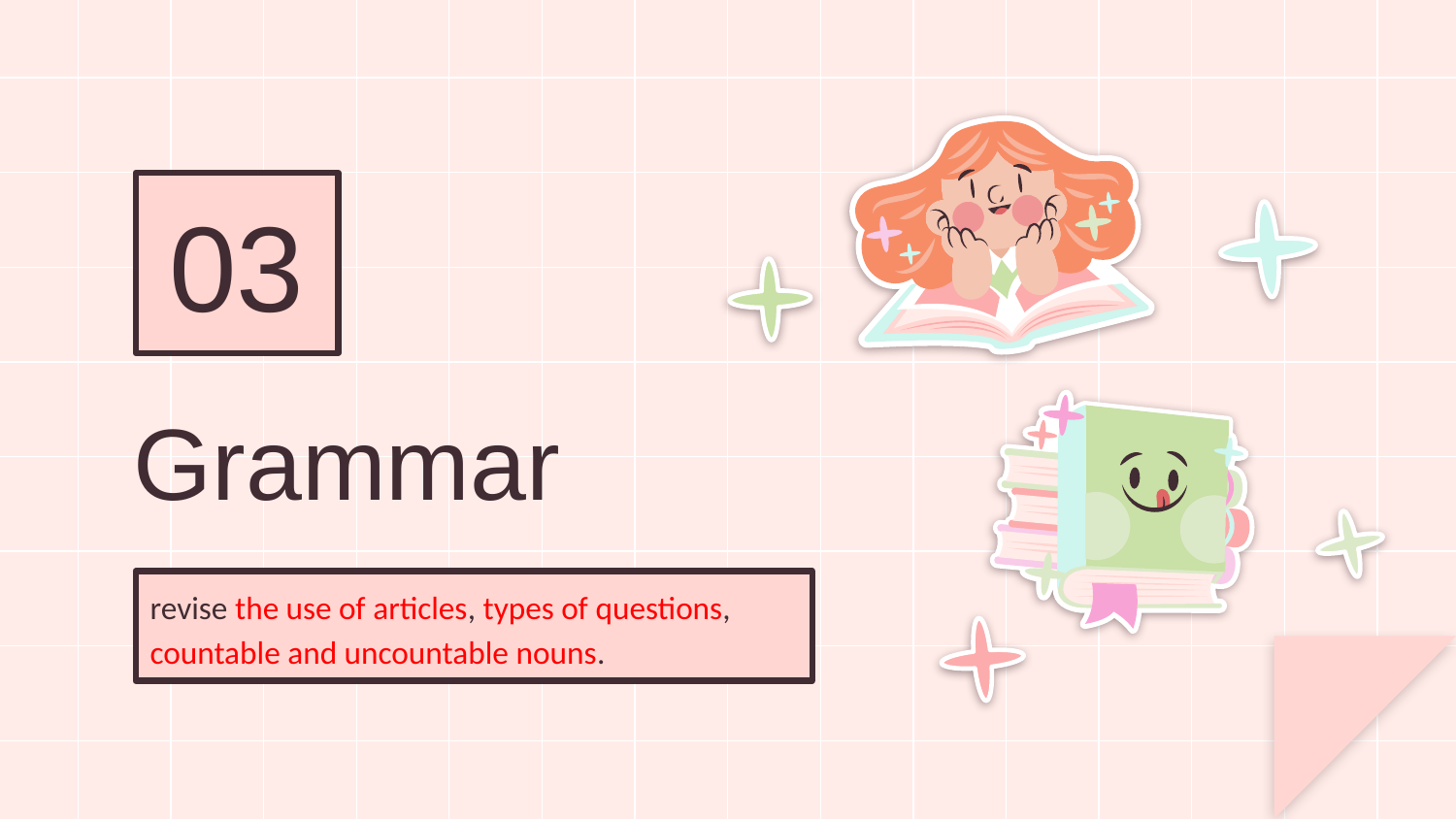

03

# Grammar

revise the use of articles, types of questions, countable and uncountable nouns.